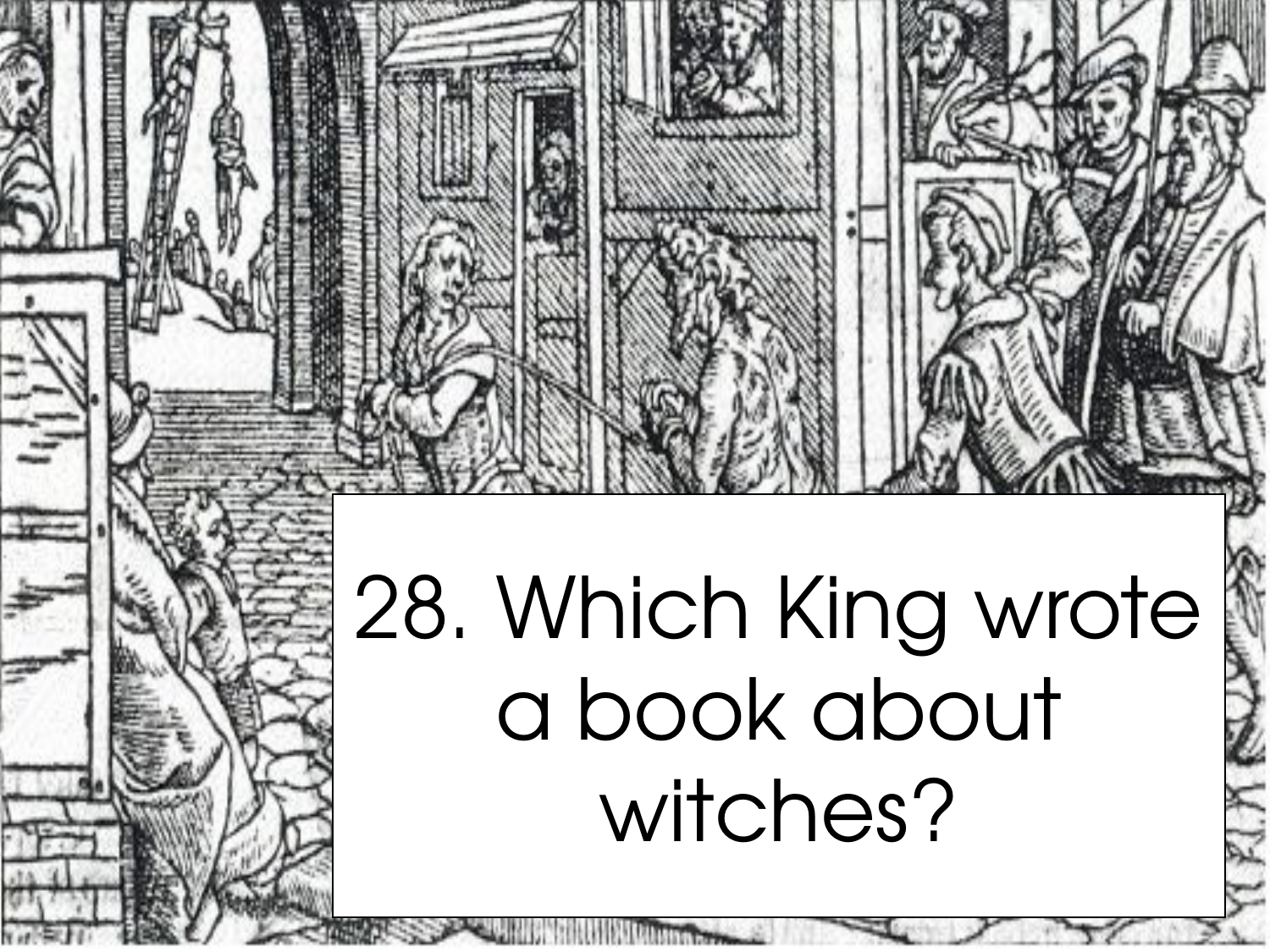

28. Which King wrote a book about witches?